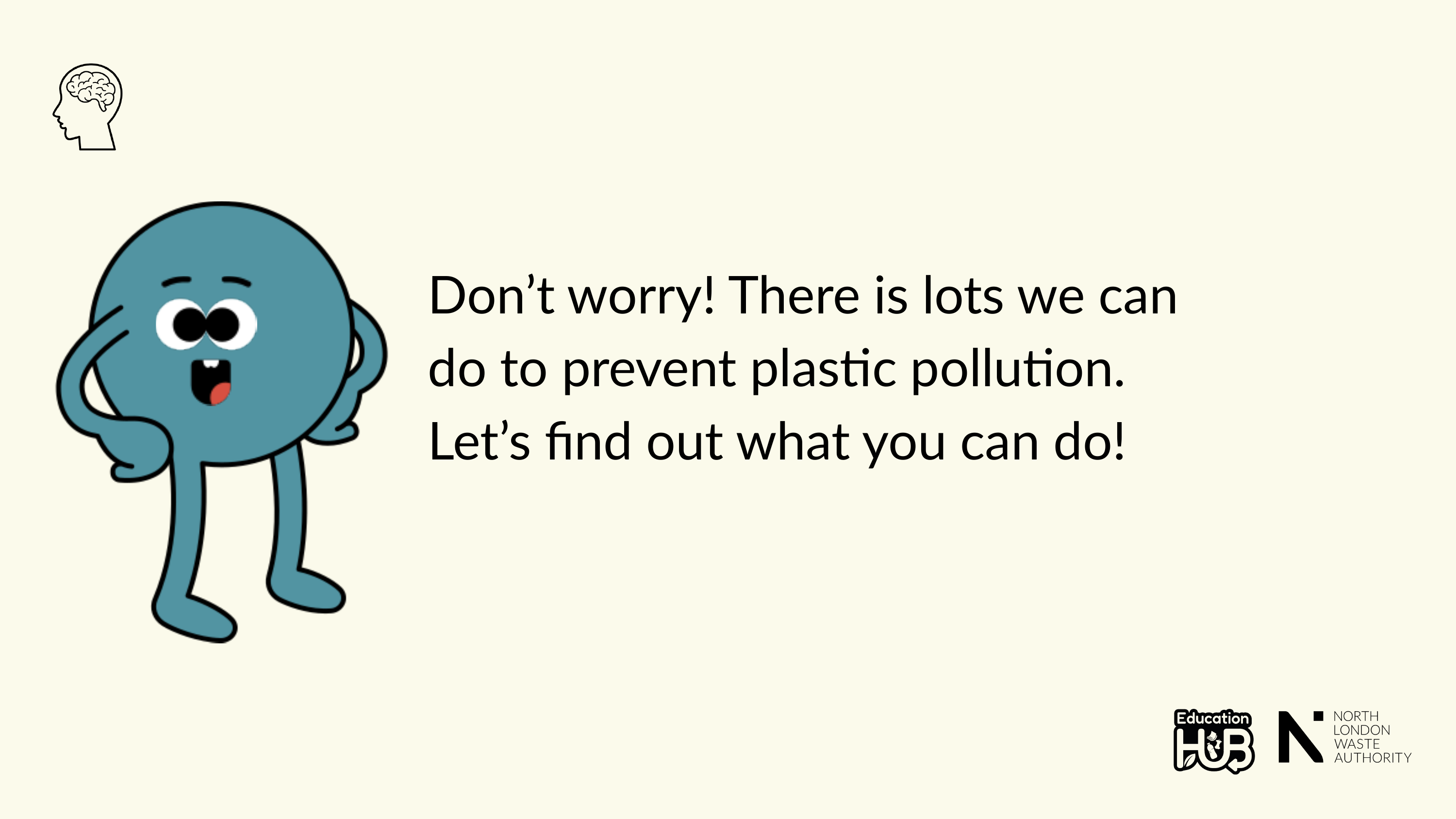

Don’t worry! There is lots we can do to prevent plastic pollution. Let’s find out what you can do!